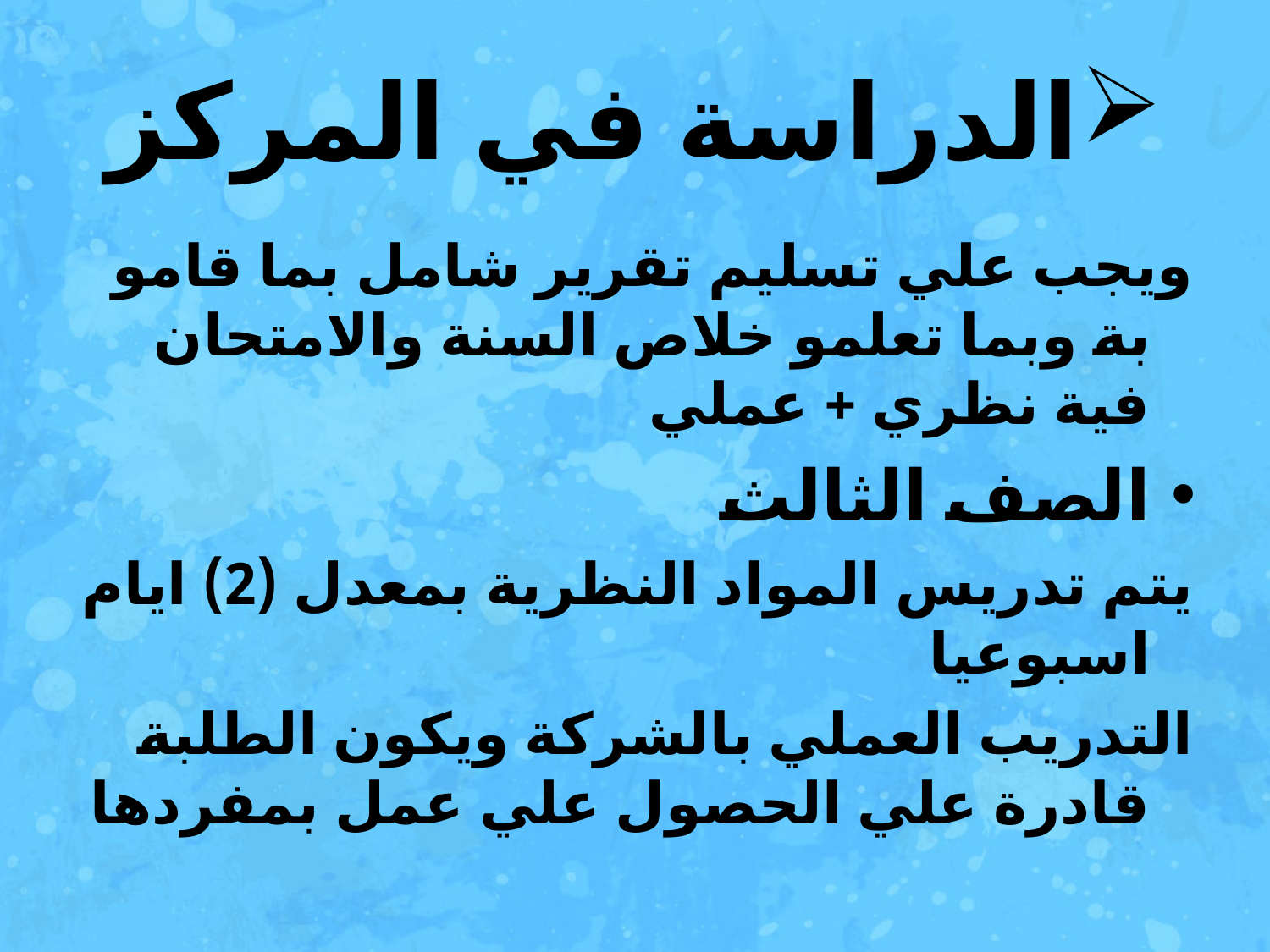

# الدراسة في المركز
ويجب علي تسليم تقرير شامل بما قامو بة وبما تعلمو خلاص السنة والامتحان فية نظري + عملي
الصف الثالث
يتم تدريس المواد النظرية بمعدل (2) ايام اسبوعيا
التدريب العملي بالشركة ويكون الطلبة قادرة علي الحصول علي عمل بمفردها